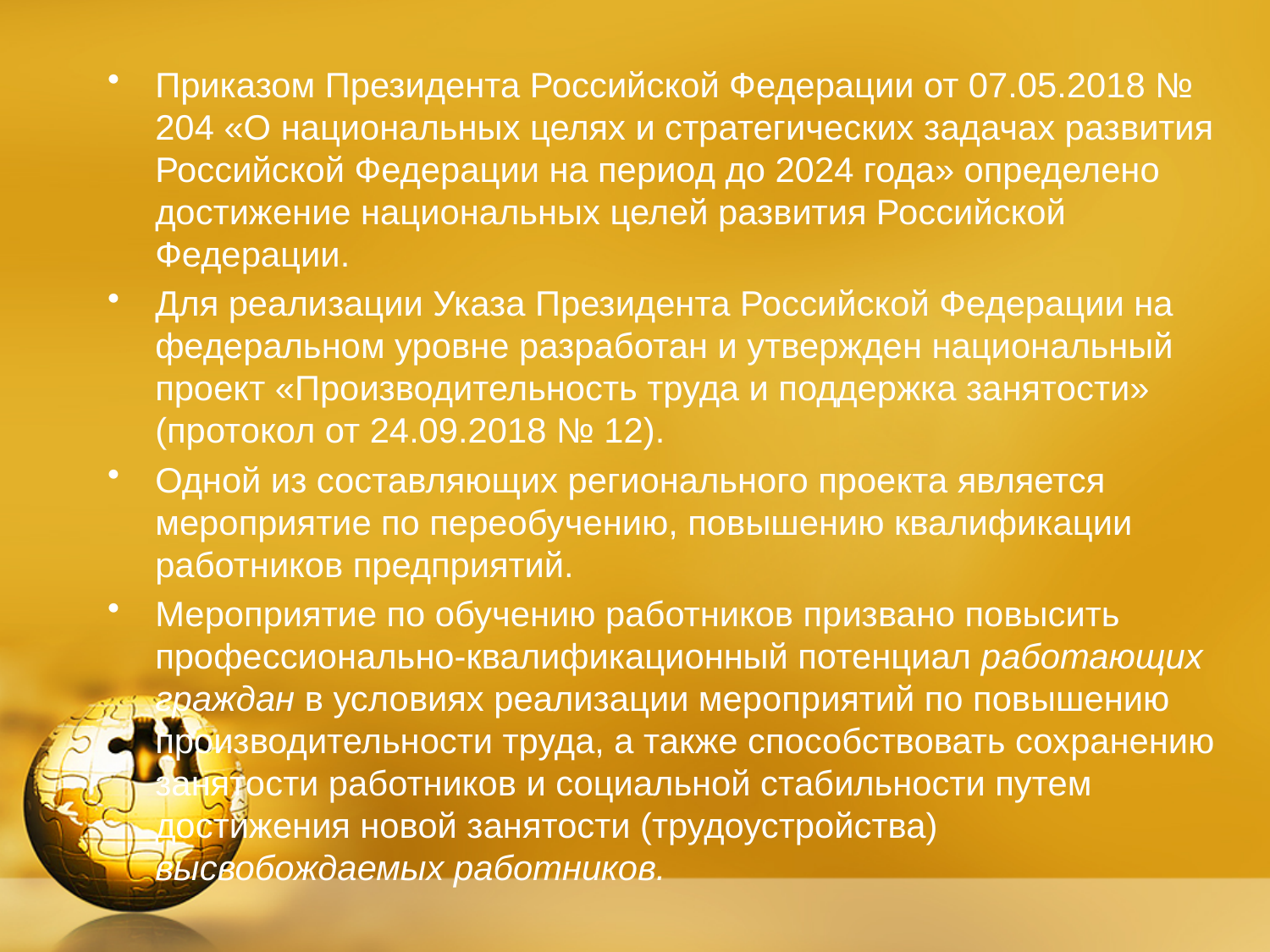

Приказом Президента Российской Федерации от 07.05.2018 № 204 «О национальных целях и стратегических задачах развития Российской Федерации на период до 2024 года» определено достижение национальных целей развития Российской Федерации.
Для реализации Указа Президента Российской Федерации на федеральном уровне разработан и утвержден национальный проект «Производительность труда и поддержка занятости» (протокол от 24.09.2018 № 12).
Одной из составляющих регионального проекта является мероприятие по переобучению, повышению квалификации работников предприятий.
Мероприятие по обучению работников призвано повысить профессионально-квалификационный потенциал работающих граждан в условиях реализации мероприятий по повышению производительности труда, а также способствовать сохранению занятости работников и социальной стабильности путем достижения новой занятости (трудоустройства) высвобождаемых работников.